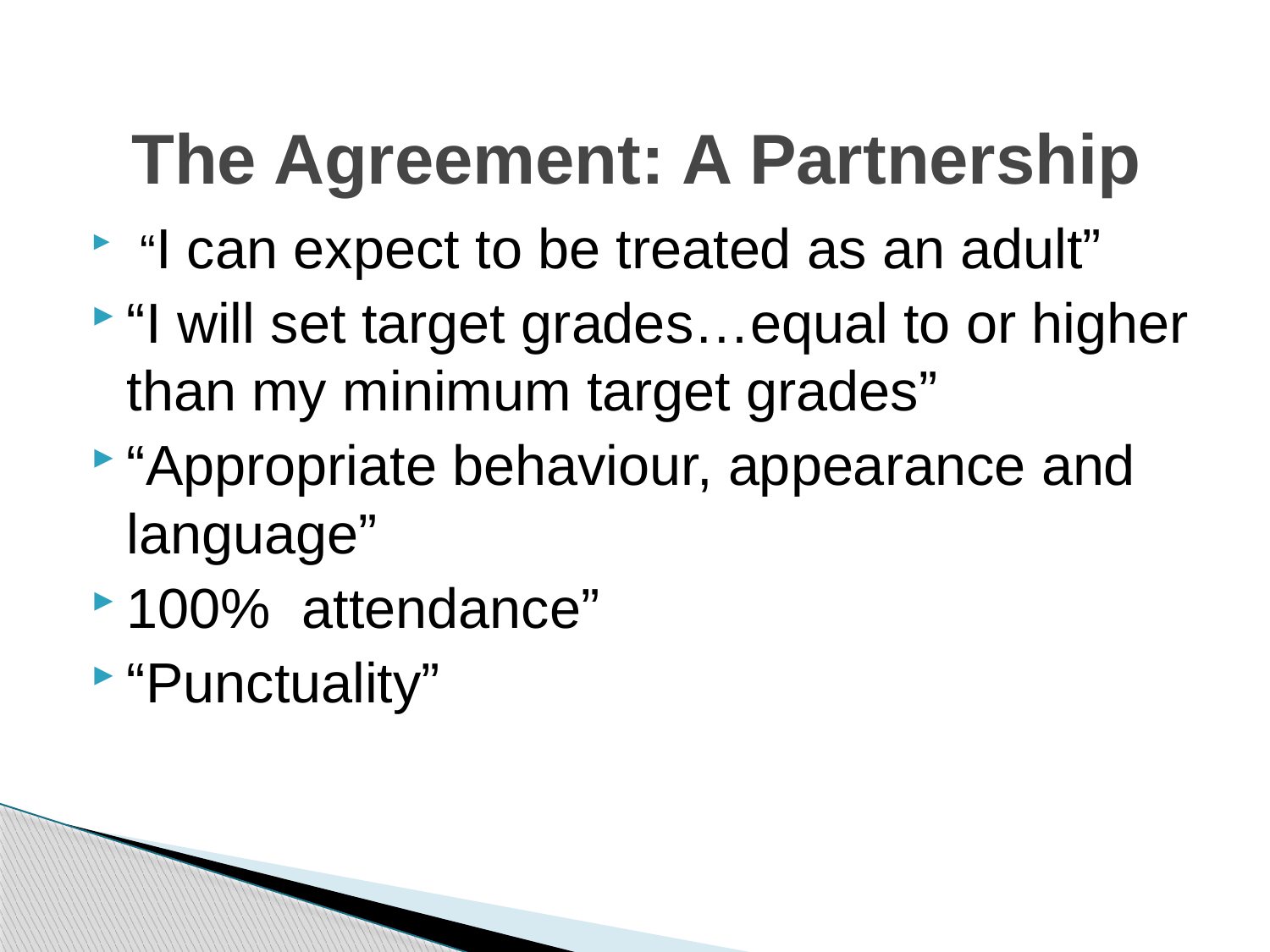

# The Agreement: A Partnership
 “I can expect to be treated as an adult”
“I will set target grades…equal to or higher than my minimum target grades”
“Appropriate behaviour, appearance and language”
100%  attendance”
“Punctuality”